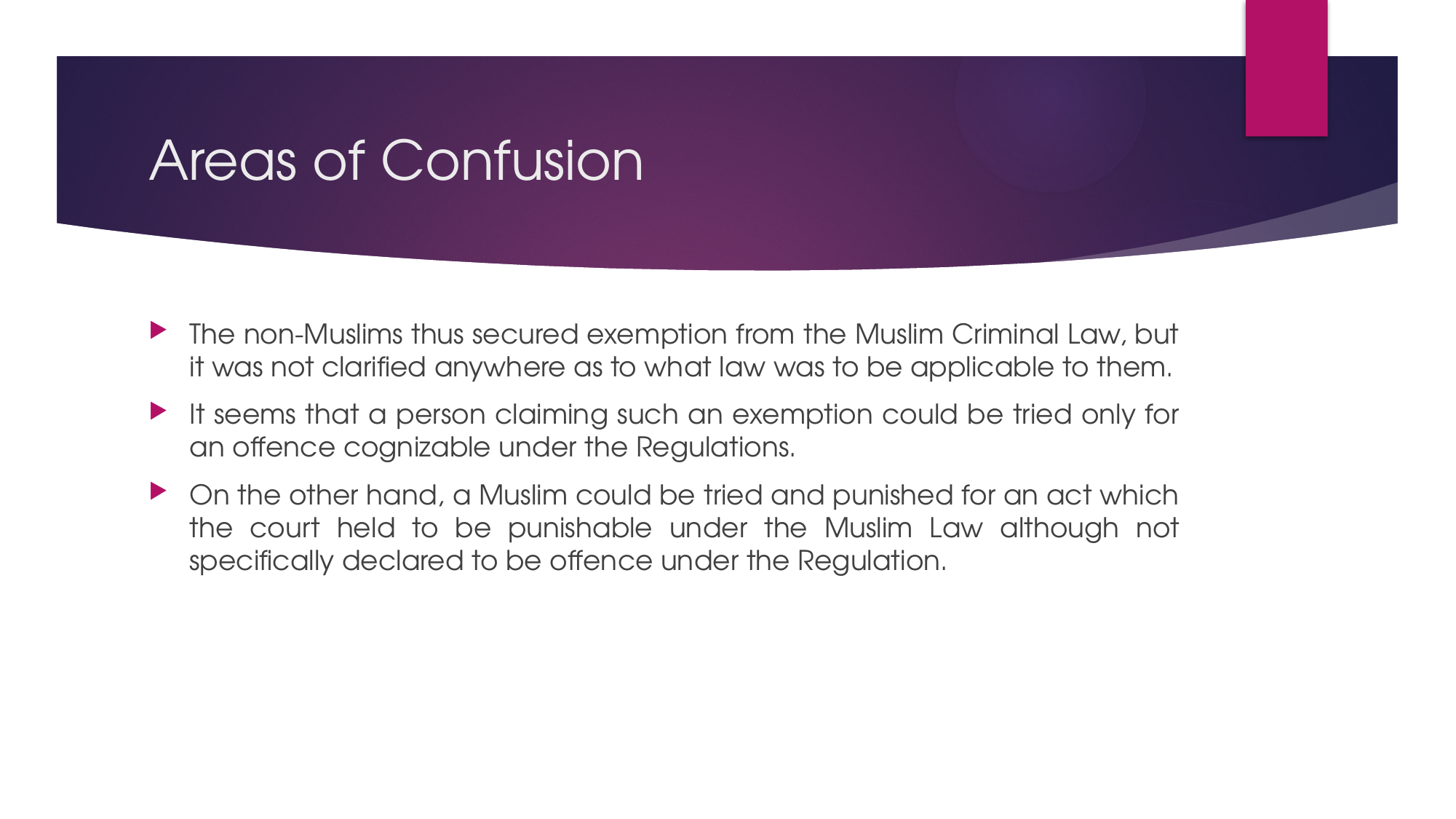

# Areas of Confusion
The non-Muslims thus secured exemption from the Muslim Criminal Law, but it was not clarified anywhere as to what law was to be applicable to them.
It seems that a person claiming such an exemption could be tried only for an offence cognizable under the Regulations.
On the other hand, a Muslim could be tried and punished for an act which the court held to be punishable under the Muslim Law although not specifically declared to be offence under the Regulation.